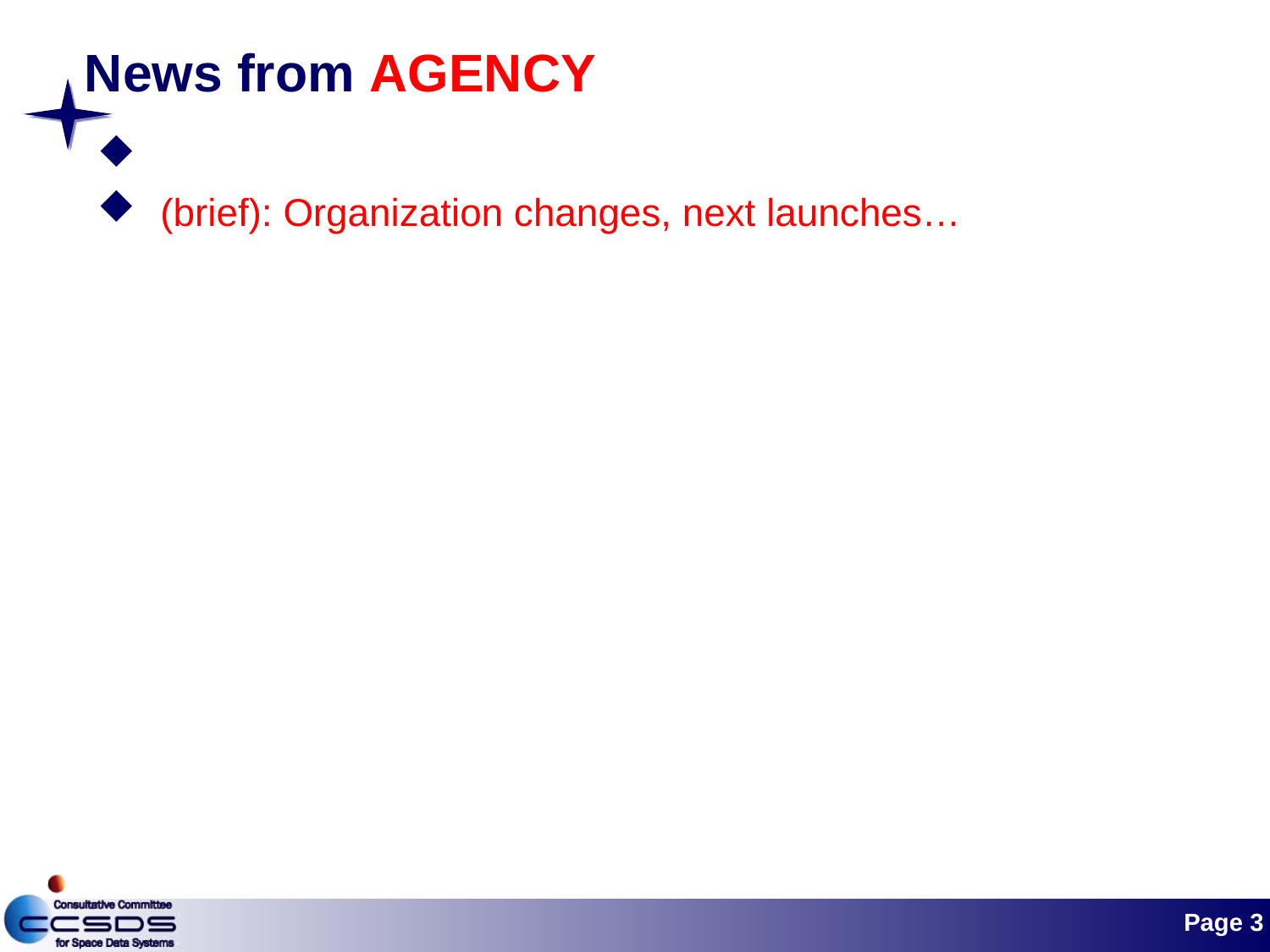

# News from AGENCY

(brief): Organization changes, next launches…